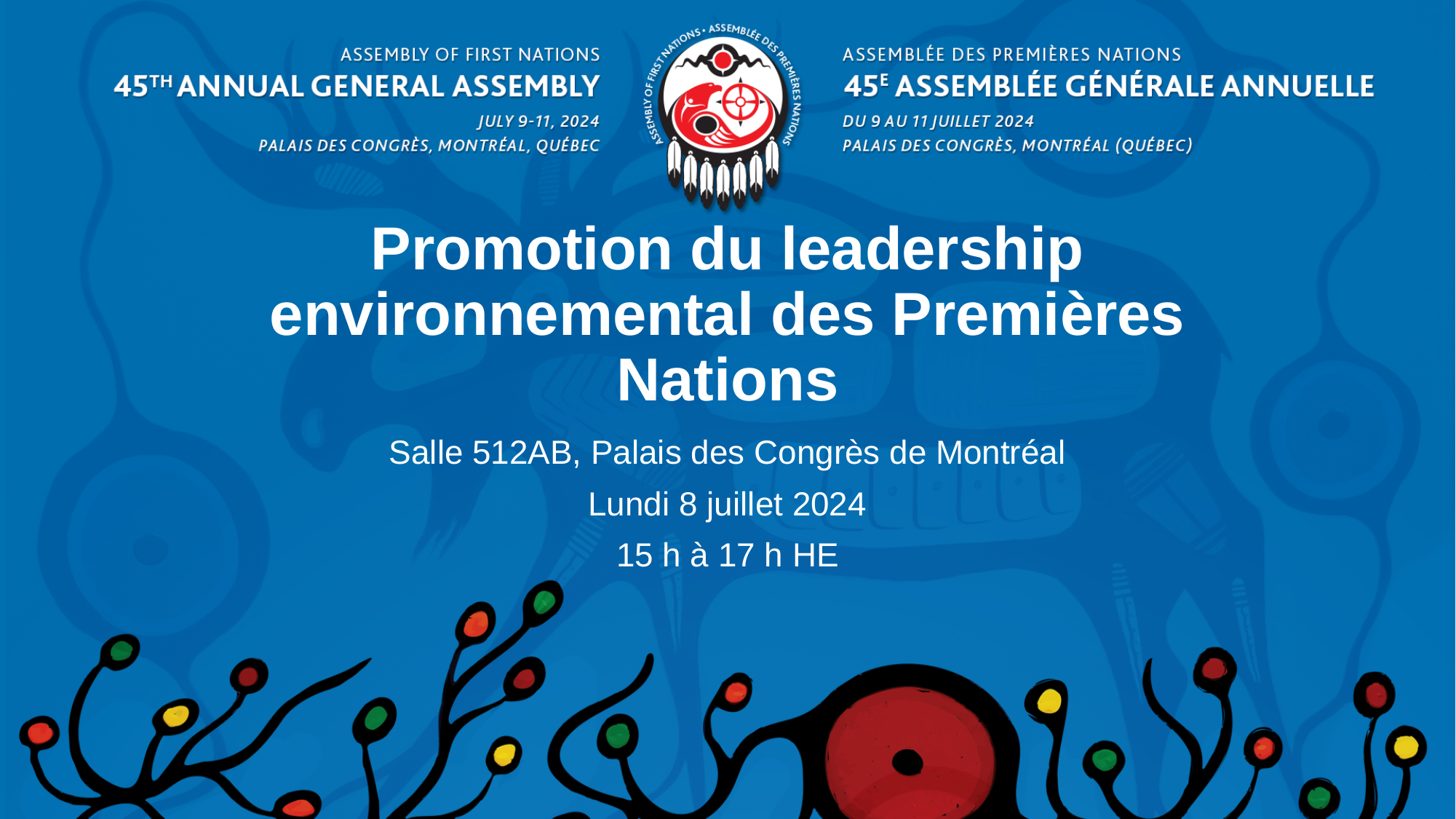

# Promotion du leadership environnemental des Premières Nations
Salle 512AB, Palais des Congrès de Montréal
Lundi 8 juillet 2024
15 h à 17 h HE